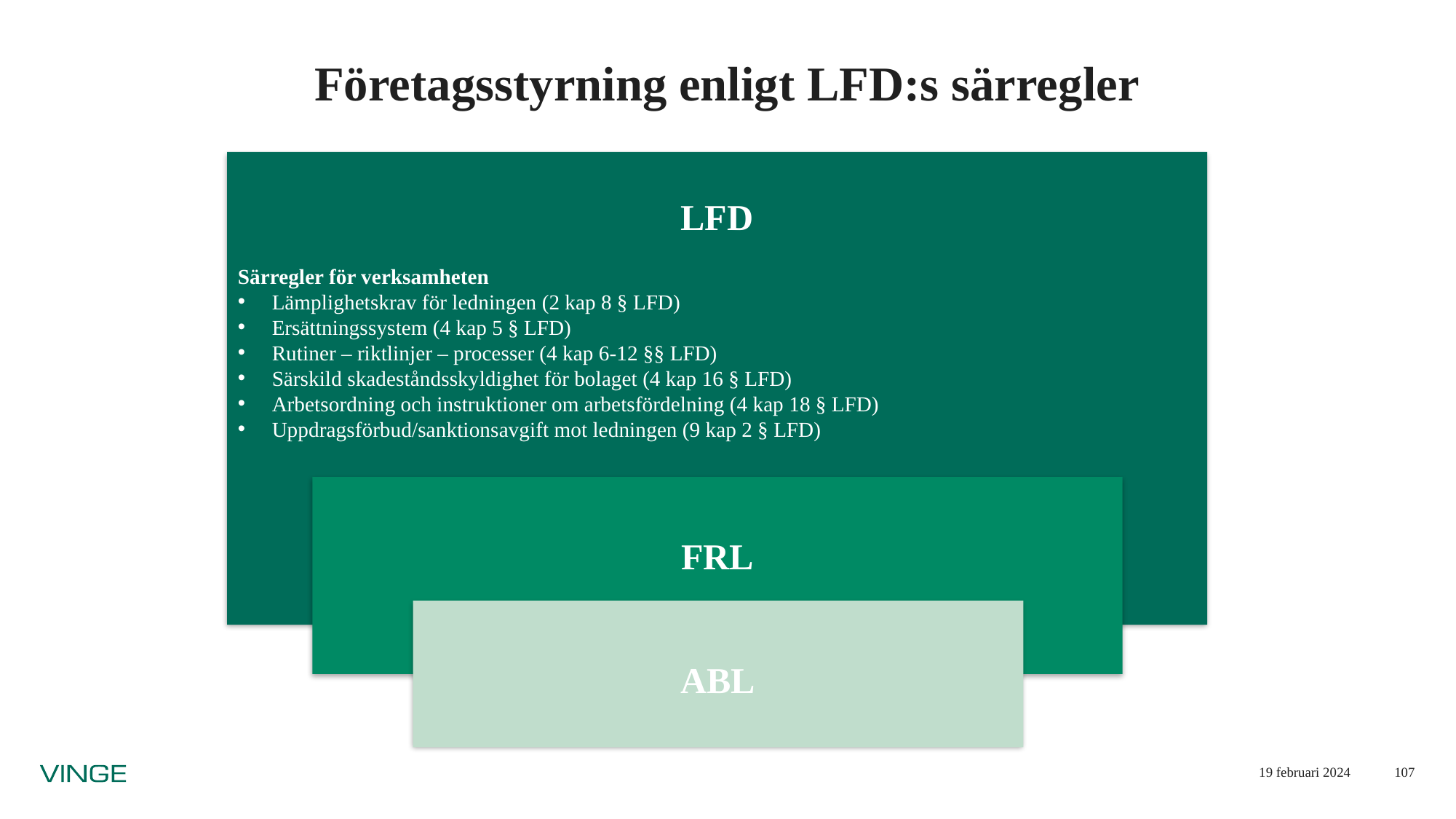

# Företagsstyrning enligt LFD:s särregler

LFD

Särregler för verksamheten
Lämplighetskrav för ledningen (2 kap 8 § LFD)
Ersättningssystem (4 kap 5 § LFD)
Rutiner – riktlinjer – processer (4 kap 6-12 §§ LFD)
Särskild skadeståndsskyldighet för bolaget (4 kap 16 § LFD)
Arbetsordning och instruktioner om arbetsfördelning (4 kap 18 § LFD)
Uppdragsförbud/sanktionsavgift mot ledningen (9 kap 2 § LFD)

FRL

ABL
19 februari 2024
107